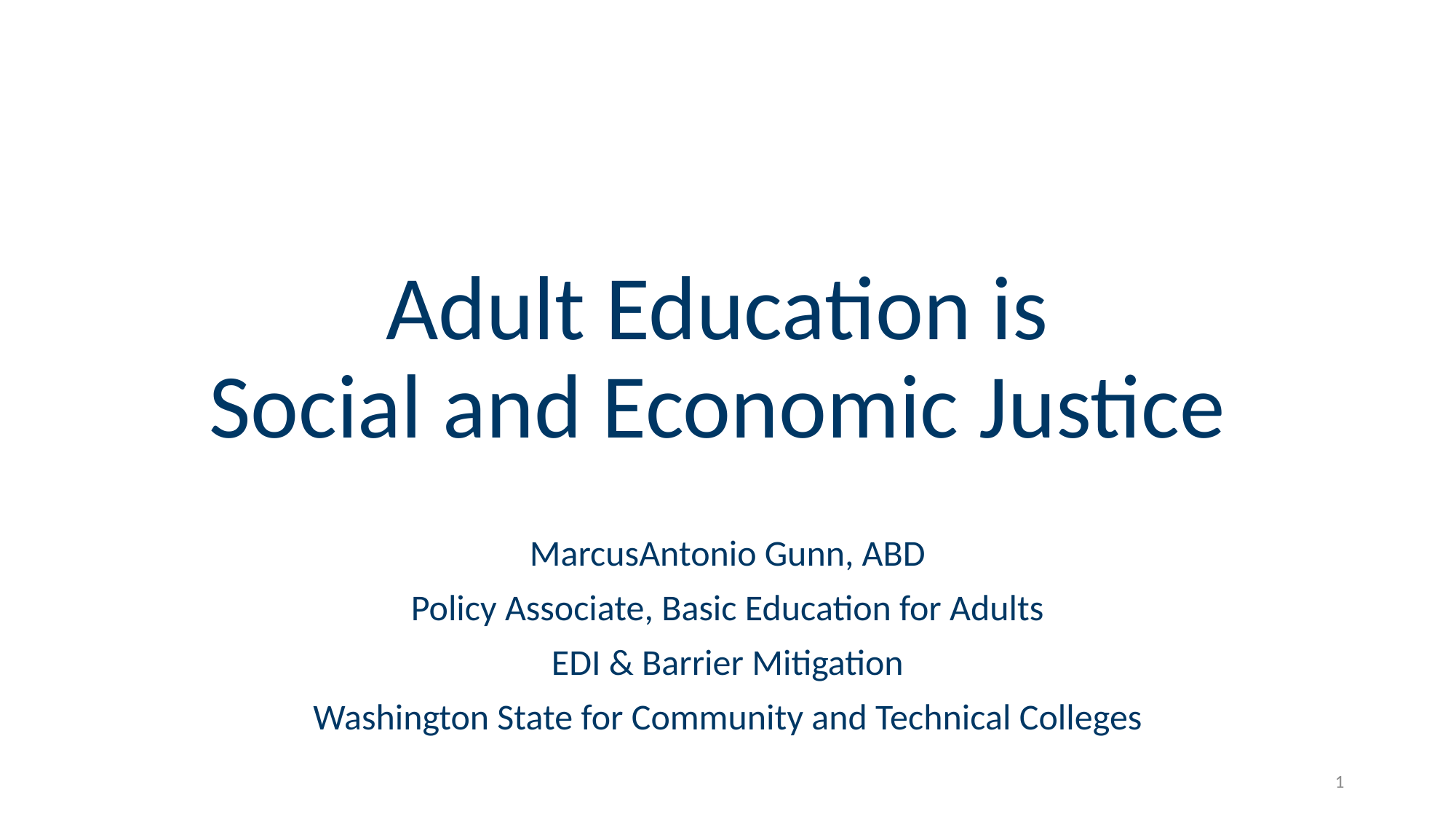

# Adult Education is Social and Economic Justice
MarcusAntonio Gunn, ABD
Policy Associate, Basic Education for Adults
EDI & Barrier Mitigation
Washington State for Community and Technical Colleges
1